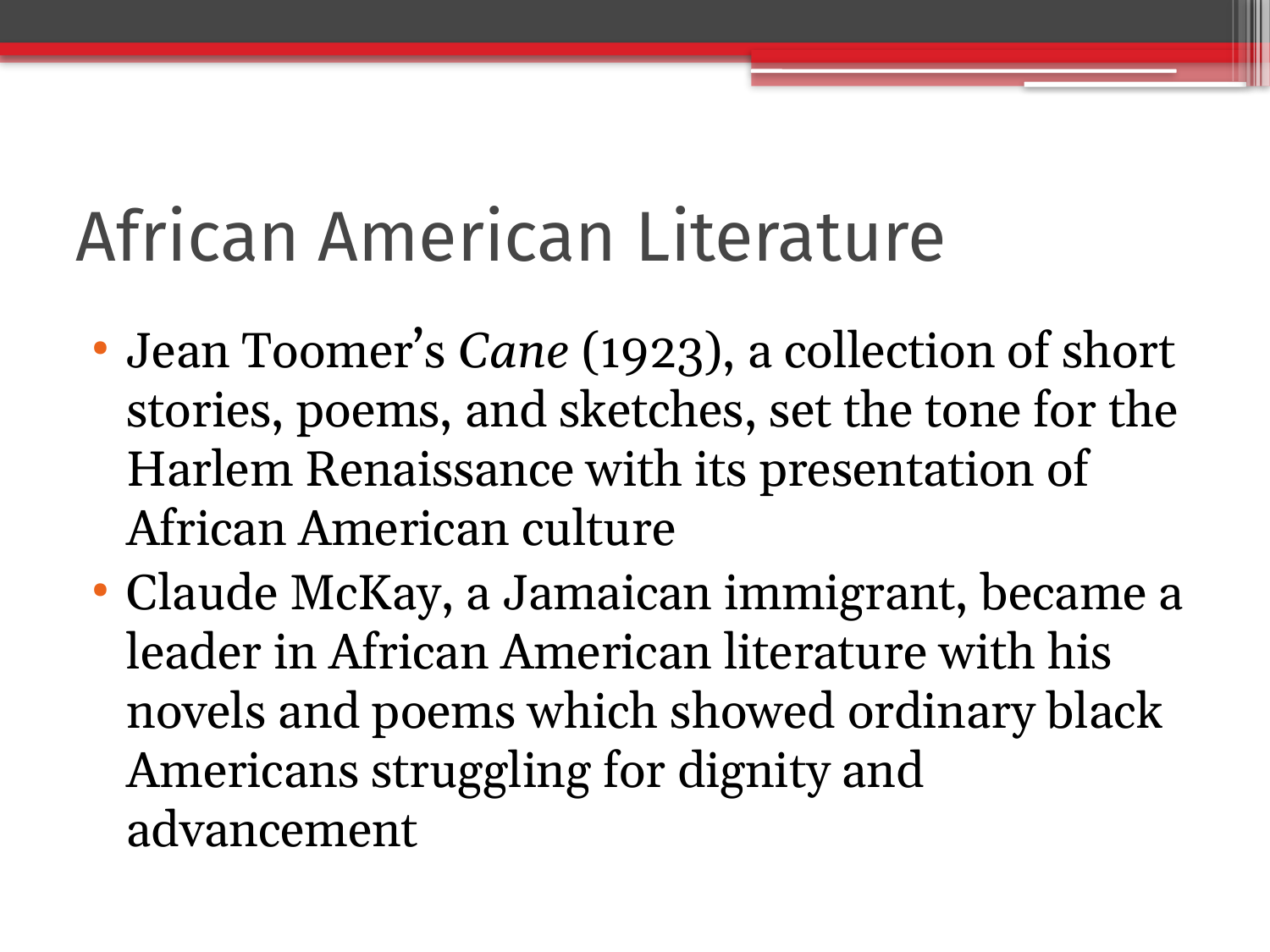

# African American Literature
Jean Toomer’s Cane (1923), a collection of short stories, poems, and sketches, set the tone for the Harlem Renaissance with its presentation of African American culture
Claude McKay, a Jamaican immigrant, became a leader in African American literature with his novels and poems which showed ordinary black Americans struggling for dignity and advancement